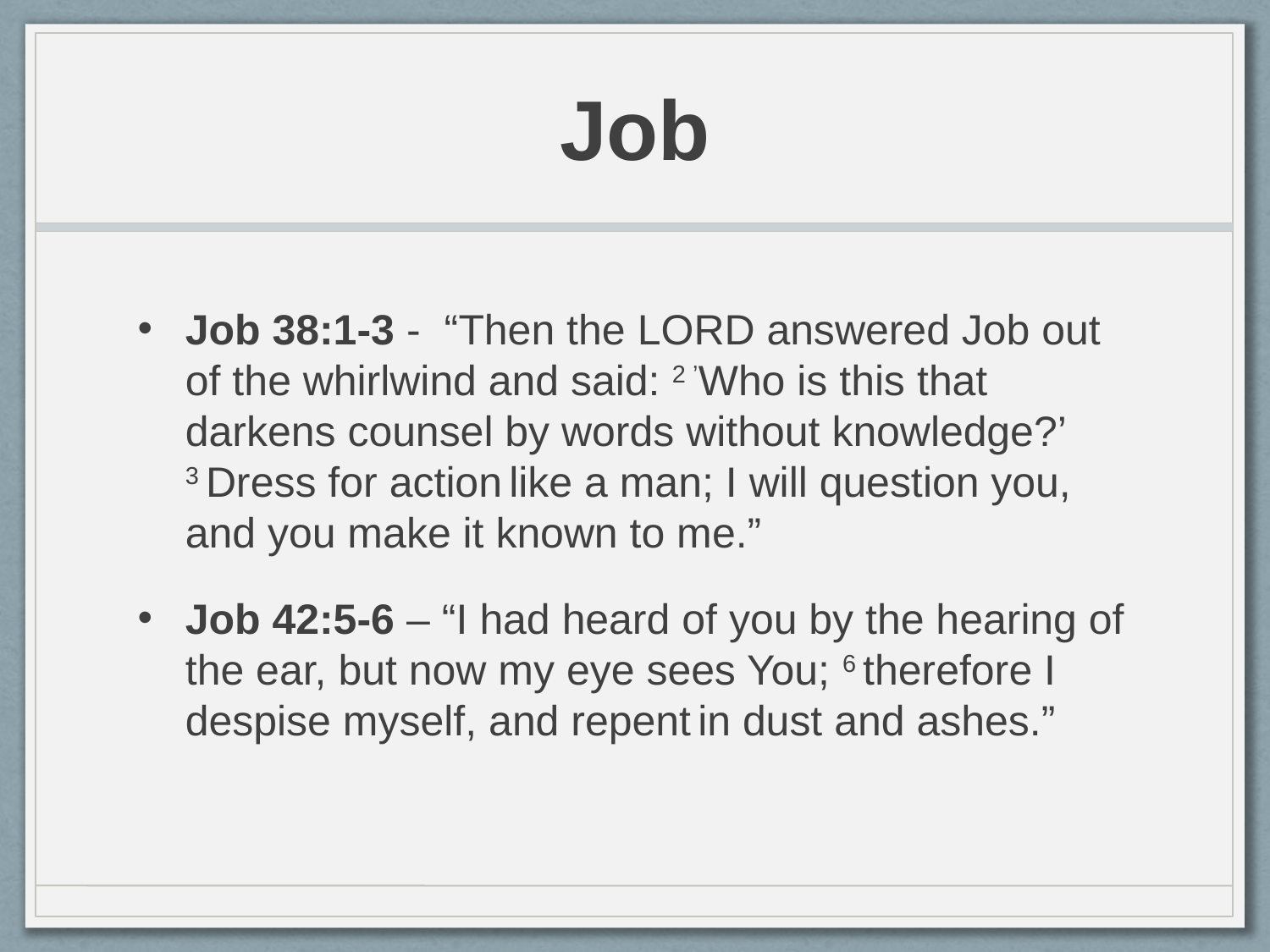

# Job
Job 38:1-3 -  “Then the Lord answered Job out of the whirlwind and said: 2 ’Who is this that darkens counsel by words without knowledge?’ 3 Dress for action like a man; I will question you, and you make it known to me.”
Job 42:5-6 – “I had heard of you by the hearing of the ear, but now my eye sees You; 6 therefore I despise myself, and repent in dust and ashes.”